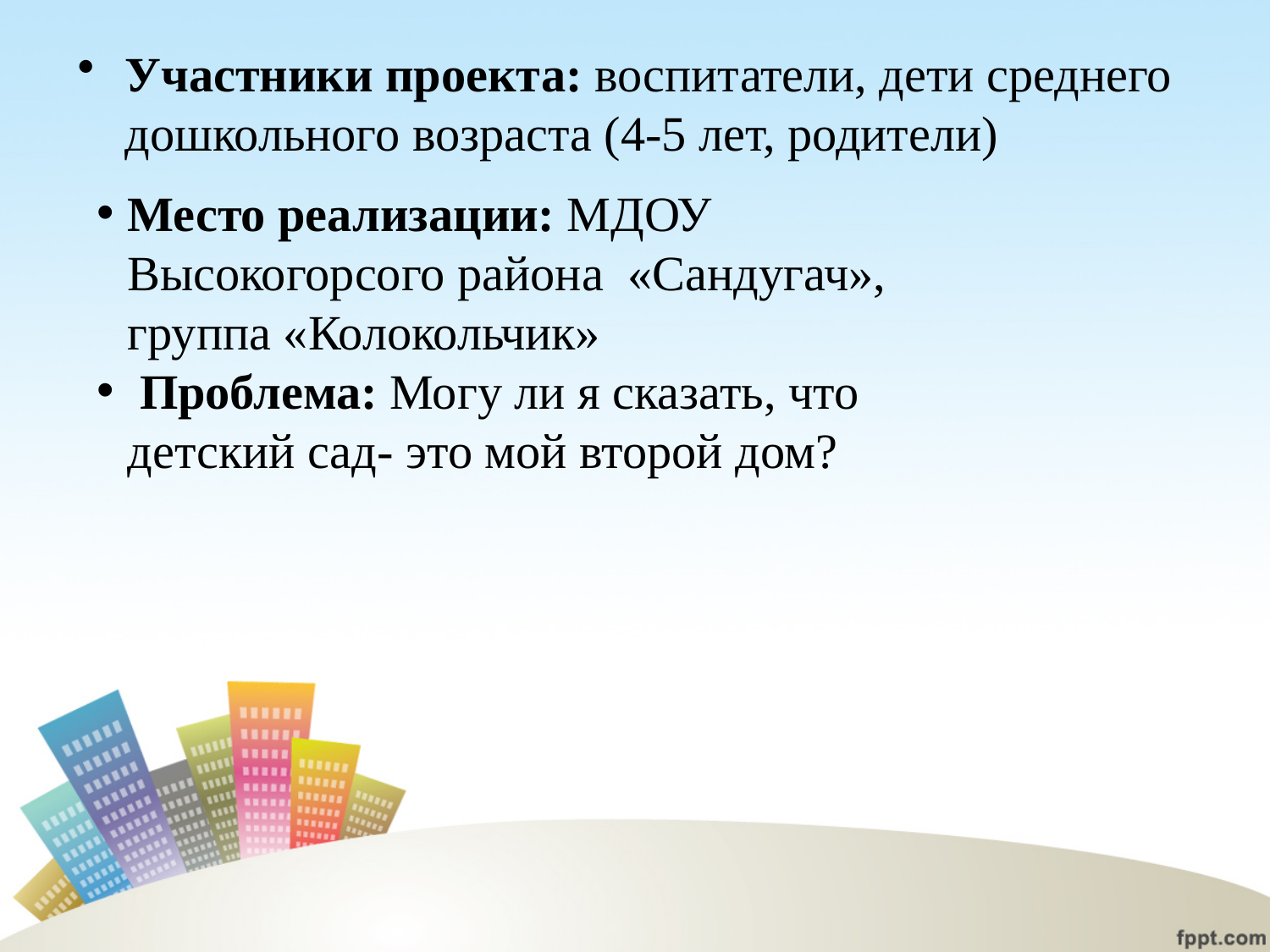

Участники проекта: воспитатели, дети среднего дошкольного возраста (4-5 лет, родители)
Место реализации: МДОУ Высокогорсого района  «Сандугач», группа «Колокольчик»
 Проблема: Могу ли я сказать, что детский сад- это мой второй дом?